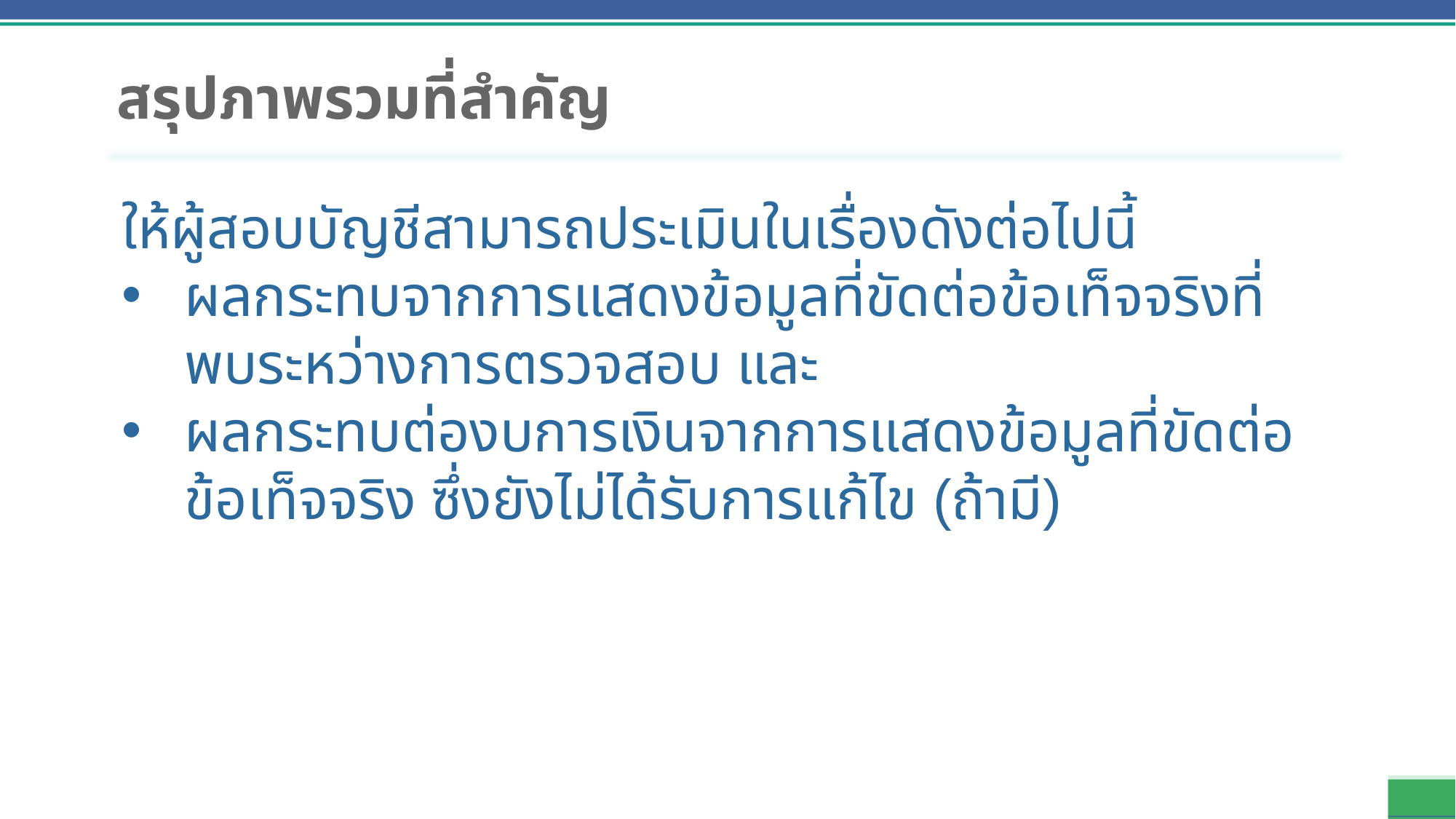

# สรุปภาพรวมที่สำคัญ
ให้ผู้สอบบัญชีสามารถประเมินในเรื่องดังต่อไปนี้
ผลกระทบจากการแสดงข้อมูลที่ขัดต่อข้อเท็จจริงที่พบระหว่างการตรวจสอบ และ
ผลกระทบต่องบการเงินจากการแสดงข้อมูลที่ขัดต่อข้อเท็จจริง ซึ่งยังไม่ได้รับการแก้ไข (ถ้ามี)